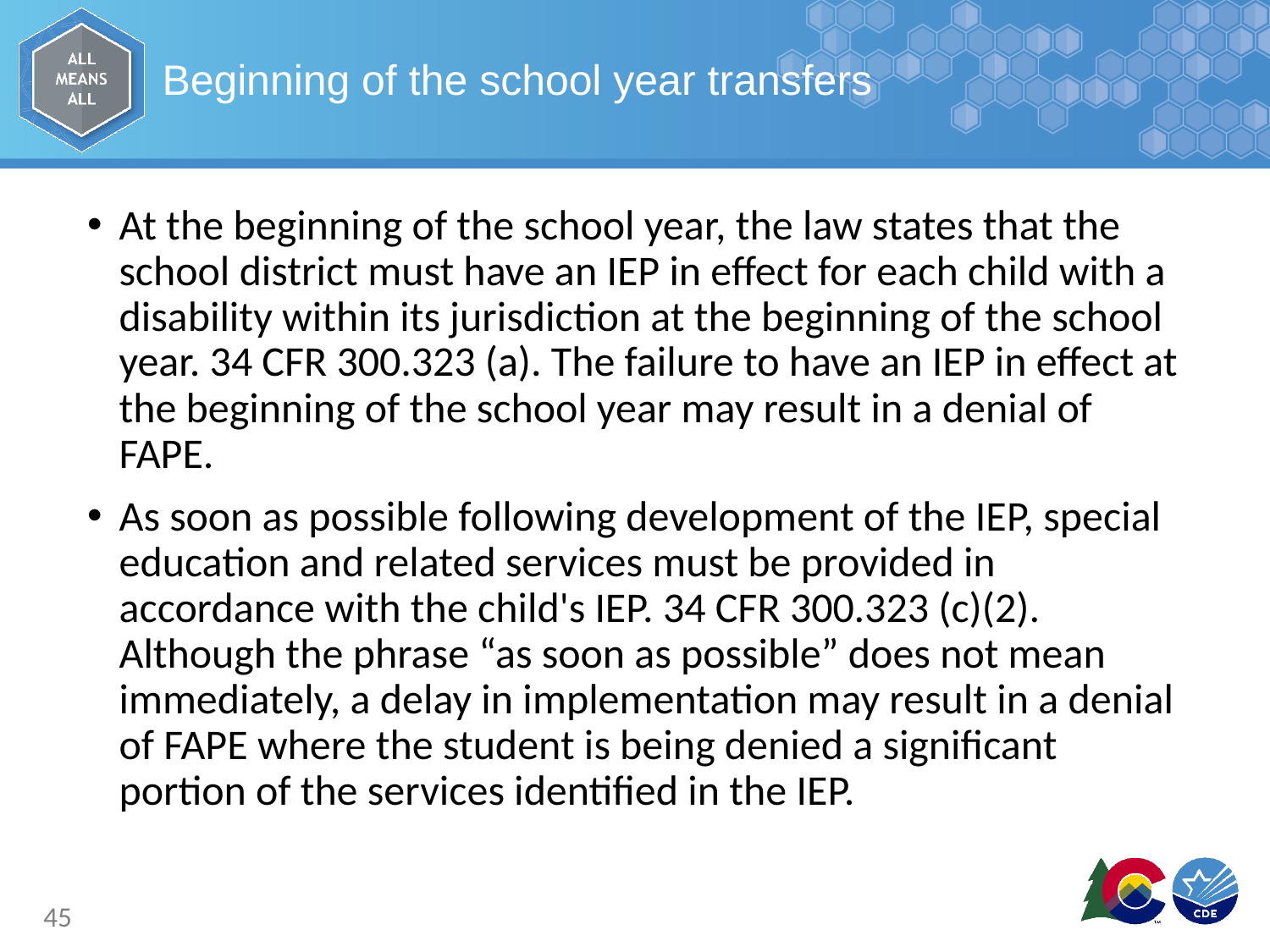

# Beginning of the school year transfers
At the beginning of the school year, the law states that the school district must have an IEP in effect for each child with a disability within its jurisdiction at the beginning of the school year. 34 CFR 300.323 (a). The failure to have an IEP in effect at the beginning of the school year may result in a denial of FAPE.
As soon as possible following development of the IEP, special education and related services must be provided in accordance with the child's IEP. 34 CFR 300.323 (c)(2). Although the phrase “as soon as possible” does not mean immediately, a delay in implementation may result in a denial of FAPE where the student is being denied a significant portion of the services identified in the IEP.

45